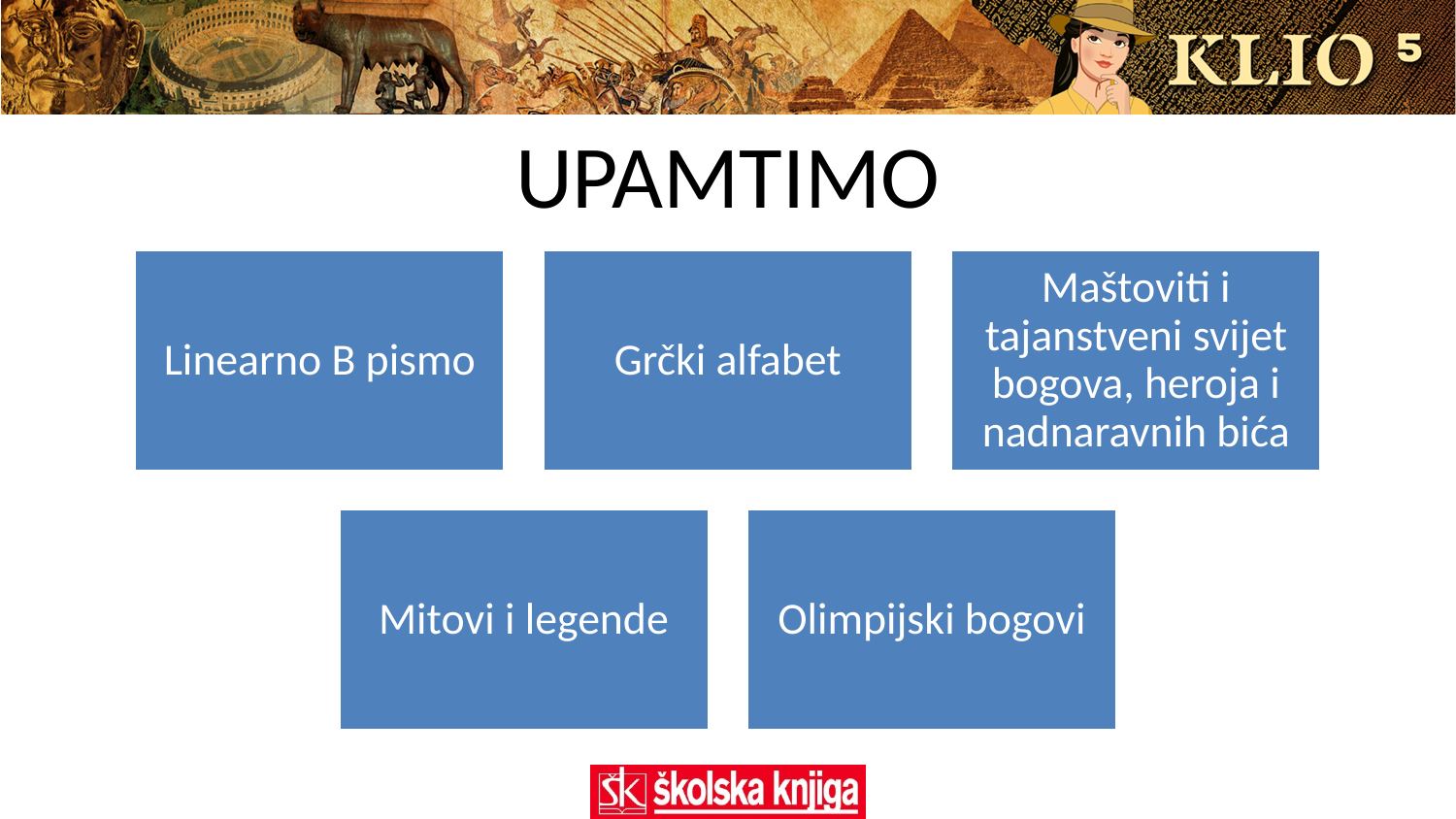

# UPAMTIMO
Linearno B pismo
Grčki alfabet
Maštoviti i tajanstveni svijet bogova, heroja i nadnaravnih bića
Mitovi i legende
Olimpijski bogovi